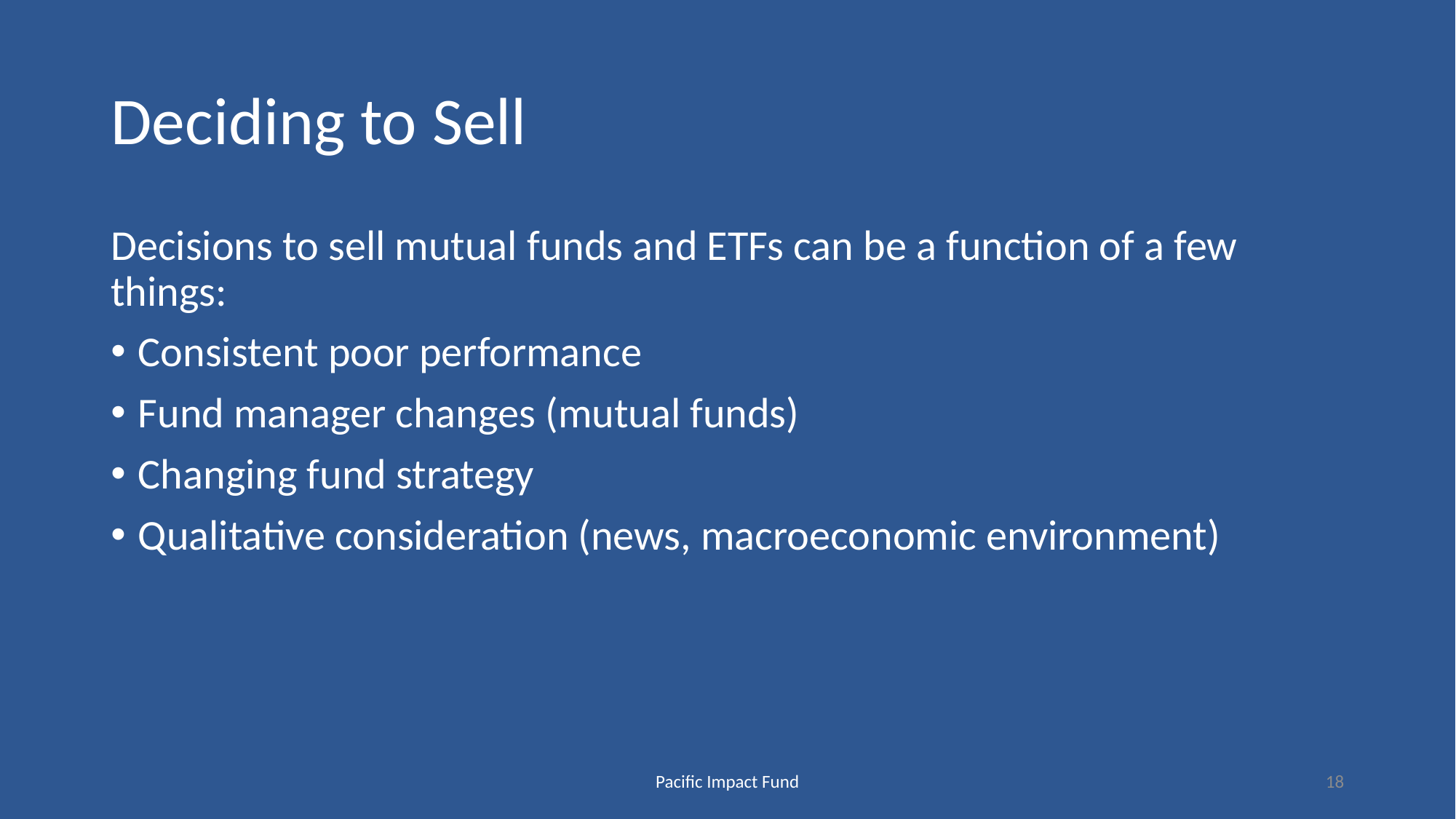

# Deciding to Sell
Decisions to sell mutual funds and ETFs can be a function of a few things:
Consistent poor performance
Fund manager changes (mutual funds)
Changing fund strategy
Qualitative consideration (news, macroeconomic environment)

Pacific Impact Fund
18